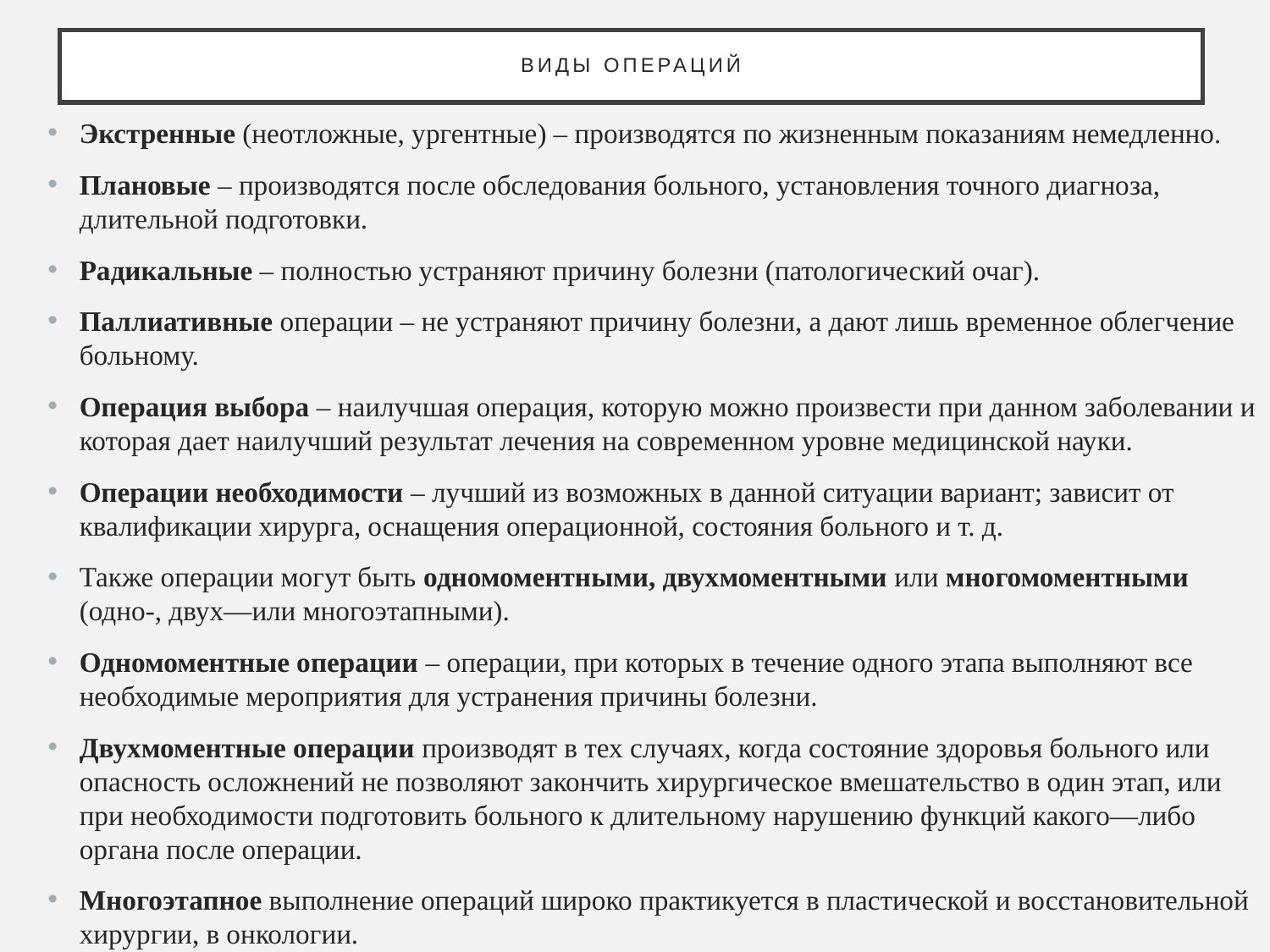

# Виды операций
Экстренные (неотложные, ургентные) – производятся по жизненным показаниям немедленно.
Плановые – производятся после обследования больного, установления точного диагноза, длительной подготовки.
Радикальные – полностью устраняют причину болезни (патологический очаг).
Паллиативные операции – не устраняют причину болезни, а дают лишь временное облегчение больному.
Операция выбора – наилучшая операция, которую можно произвести при данном заболевании и которая дает наилучший результат лечения на современном уровне медицинской науки.
Операции необходимости – лучший из возможных в данной ситуации вариант; зависит от квалификации хирурга, оснащения операционной, состояния больного и т. д.
Также операции могут быть одномоментными, двухмоментными или многомоментными (одно-, двух—или многоэтапными).
Одномоментные операции – операции, при которых в течение одного этапа выполняют все необходимые мероприятия для устранения причины болезни.
Двухмоментные операции производят в тех случаях, когда состояние здоровья больного или опасность осложнений не позволяют закончить хирургическое вмешательство в один этап, или при необходимости подготовить больного к длительному нарушению функций какого—либо органа после операции.
Многоэтапное выполнение операций широко практикуется в пластической и восстановительной хирургии, в онкологии.
Сочетанные (или симультанные) операции проводятся во время одного хирургического вмешательства на двух и более органах по поводу различных заболеваний.